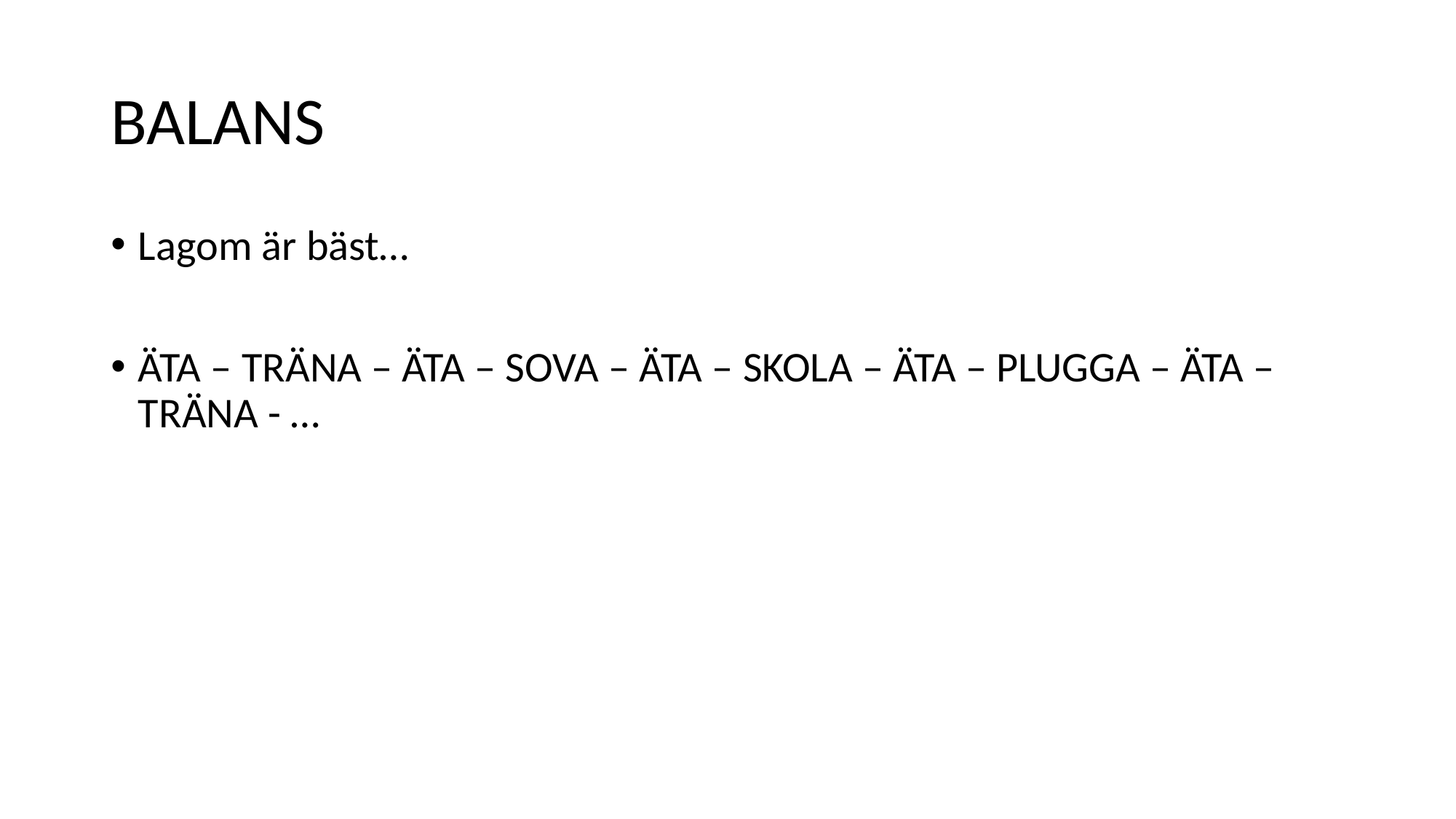

# BALANS
Lagom är bäst…

ÄTA – TRÄNA – ÄTA – SOVA – ÄTA – SKOLA – ÄTA – PLUGGA – ÄTA – TRÄNA - …